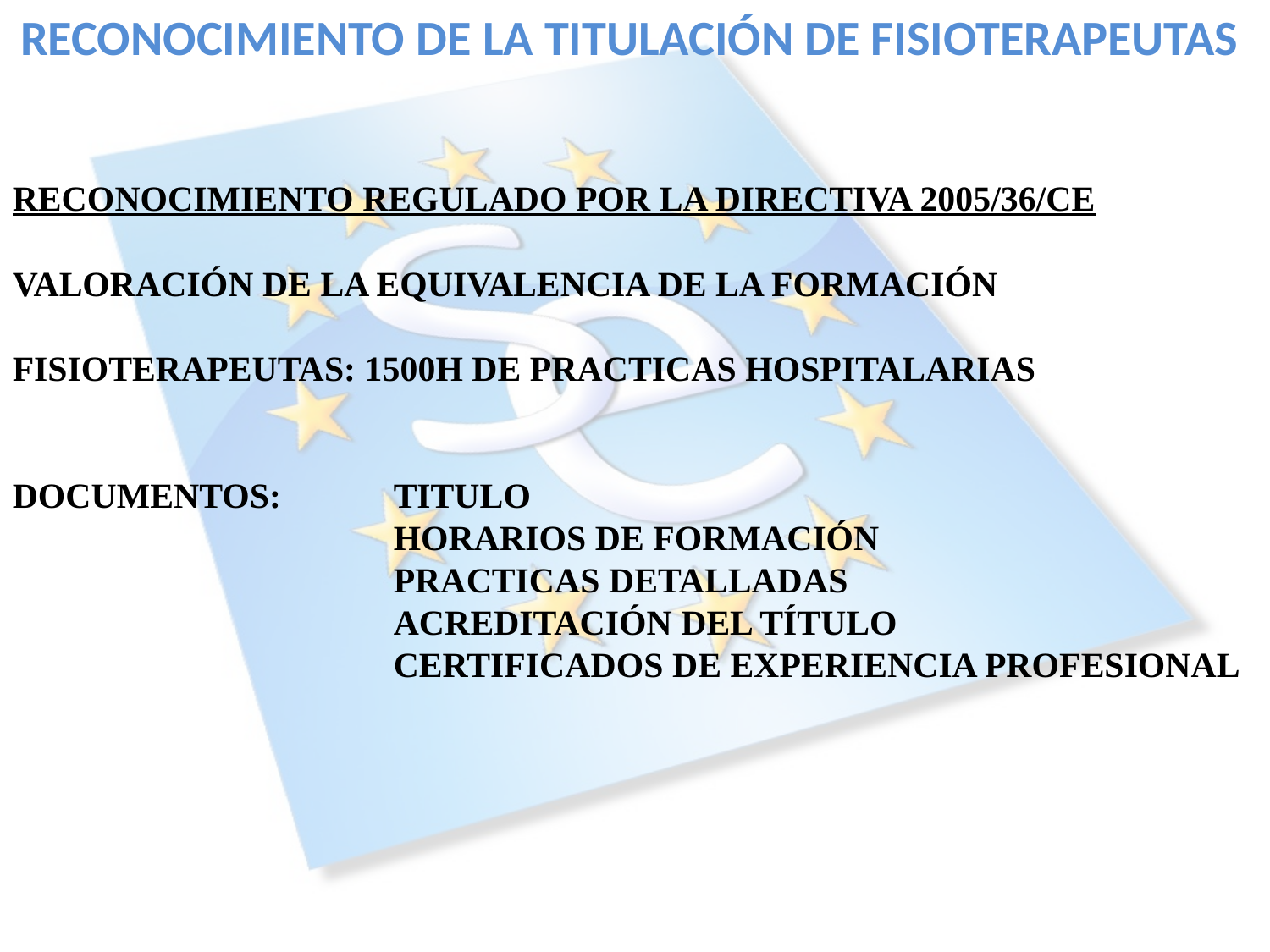

RECONOCIMIENTO DE LA TITULACIÓN DE FISIOTERAPEUTAS
RECONOCIMIENTO REGULADO POR LA DIRECTIVA 2005/36/CE

VALORACIÓN DE LA EQUIVALENCIA DE LA FORMACIÓN

FISIOTERAPEUTAS: 1500H DE PRACTICAS HOSPITALARIAS

DOCUMENTOS:	TITULO
			HORARIOS DE FORMACIÓN
			PRACTICAS DETALLADAS
			ACREDITACIÓN DEL TÍTULO
			CERTIFICADOS DE EXPERIENCIA PROFESIONAL